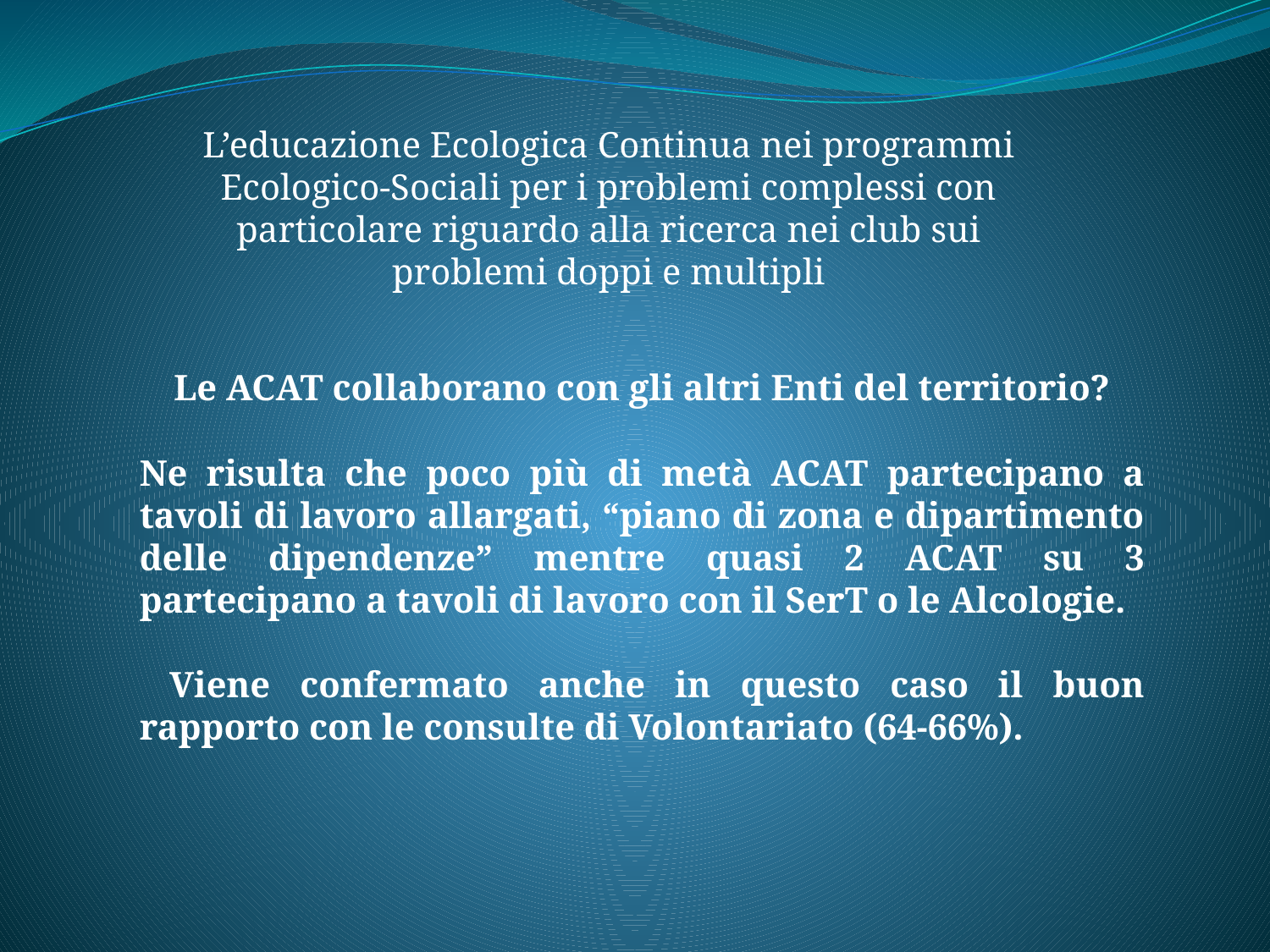

L’educazione Ecologica Continua nei programmi Ecologico-Sociali per i problemi complessi con particolare riguardo alla ricerca nei club sui problemi doppi e multipli
Le ACAT collaborano con gli altri Enti del territorio?

Ne risulta che poco più di metà ACAT partecipano a tavoli di lavoro allargati, “piano di zona e dipartimento delle dipendenze” mentre quasi 2 ACAT su 3 partecipano a tavoli di lavoro con il SerT o le Alcologie.

 Viene confermato anche in questo caso il buon rapporto con le consulte di Volontariato (64-66%).